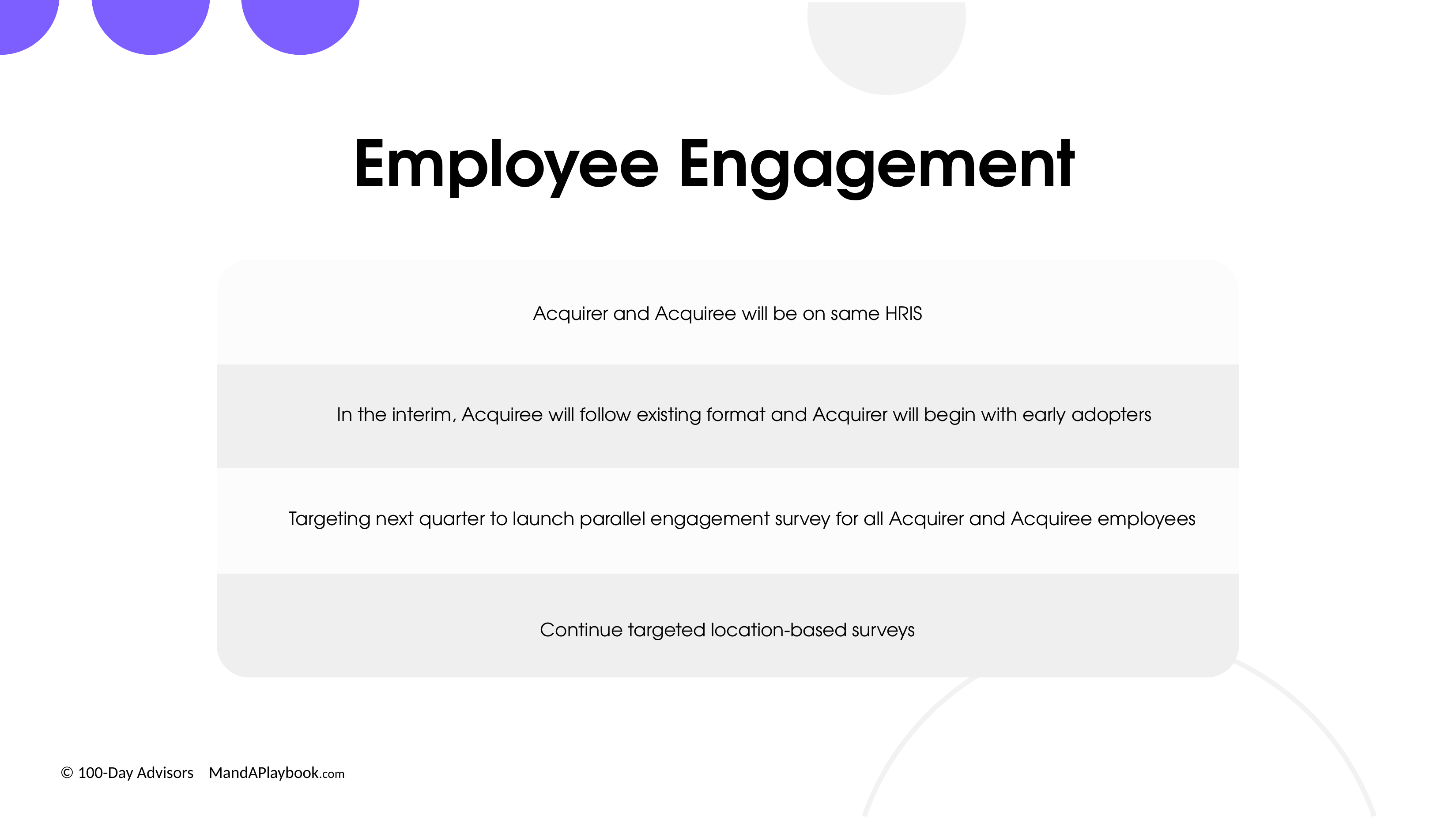

# Employee Engagement

Acquirer and Acquiree will be on same HRIS

In the interim, Acquiree will follow existing format and Acquirer will begin with early adopters
Targeting next quarter to launch parallel engagement survey for all Acquirer and Acquiree employees

Continue targeted location-based surveys

© 100-Day Advisors    MandAPlaybook.com
13